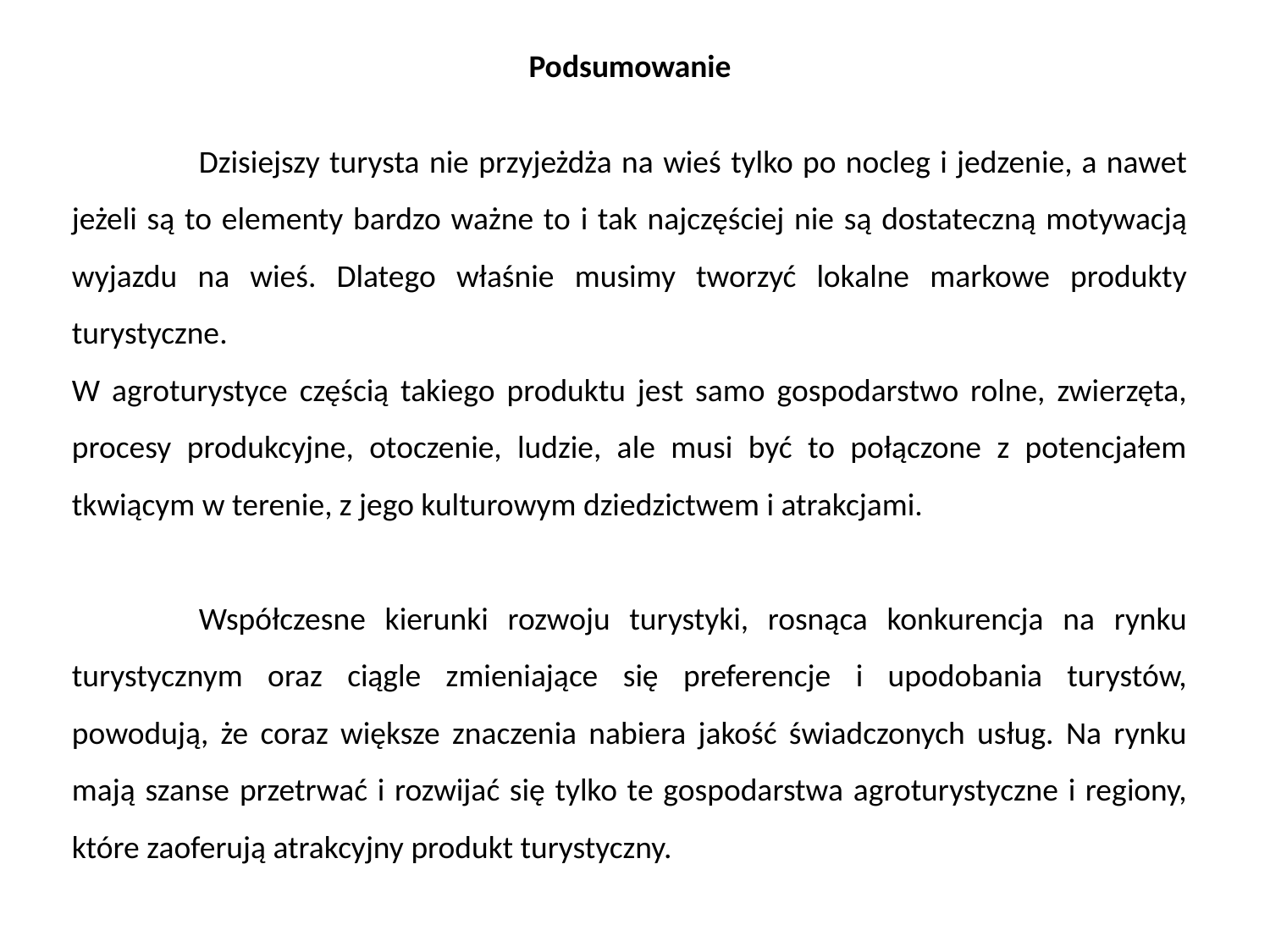

Podsumowanie

	Dzisiejszy turysta nie przyjeżdża na wieś tylko po nocleg i jedzenie, a nawet jeżeli są to elementy bardzo ważne to i tak najczęściej nie są dostateczną motywacją wyjazdu na wieś. Dlatego właśnie musimy tworzyć lokalne markowe produkty turystyczne.
W agroturystyce częścią takiego produktu jest samo gospodarstwo rolne, zwierzęta, procesy produkcyjne, otoczenie, ludzie, ale musi być to połączone z potencjałem tkwiącym w terenie, z jego kulturowym dziedzictwem i atrakcjami.

	Współczesne kierunki rozwoju turystyki, rosnąca konkurencja na rynku turystycznym oraz ciągle zmieniające się preferencje i upodobania turystów, powodują, że coraz większe znaczenia nabiera jakość świadczonych usług. Na rynku mają szanse przetrwać i rozwijać się tylko te gospodarstwa agroturystyczne i regiony, które zaoferują atrakcyjny produkt turystyczny.